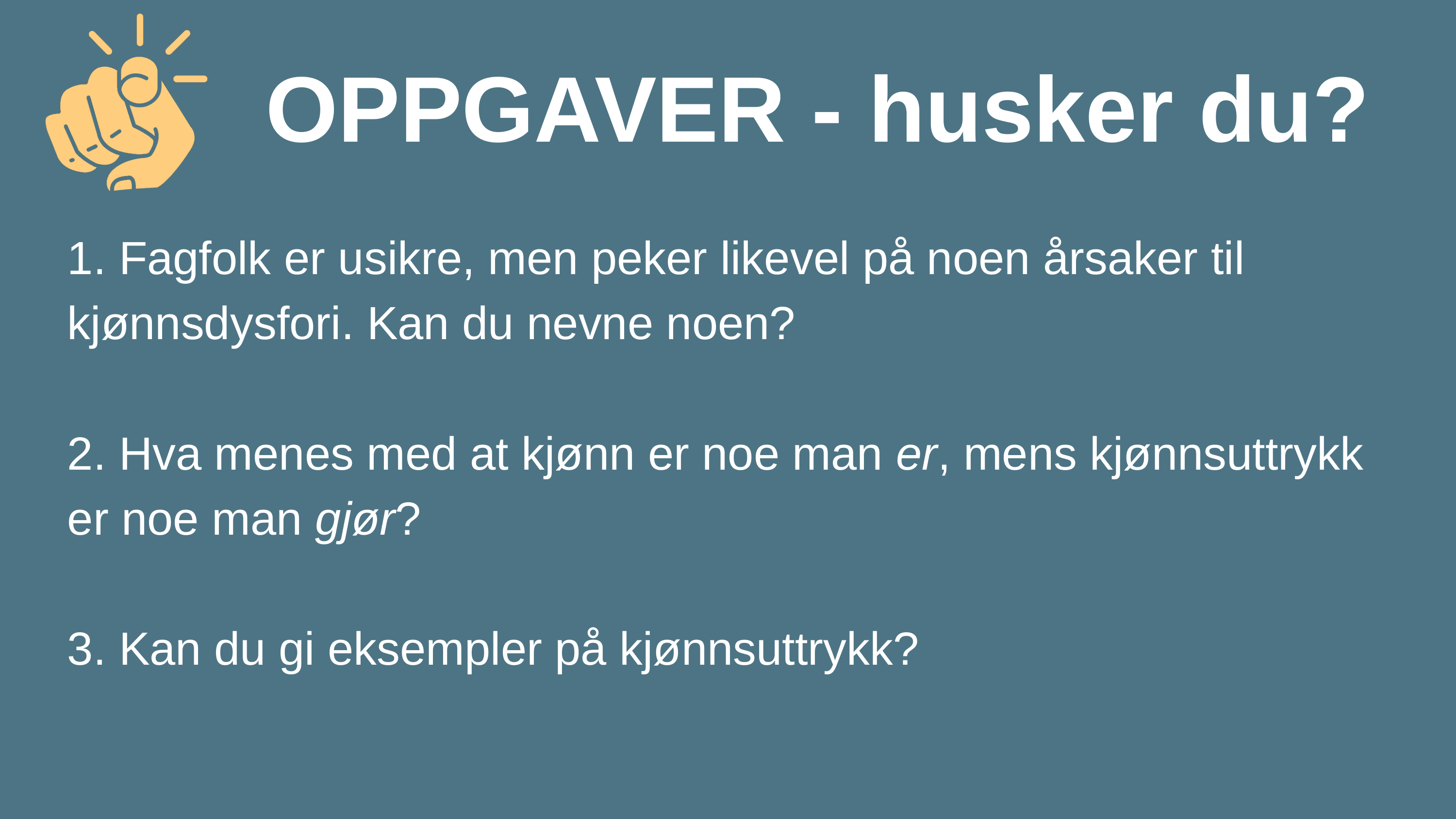

OPPGAVER - husker du?
1. Fagfolk er usikre, men peker likevel på noen årsaker til kjønnsdysfori. Kan du nevne noen?

2. Hva menes med at kjønn er noe man er, mens kjønnsuttrykk er noe man gjør?

3. Kan du gi eksempler på kjønnsuttrykk?